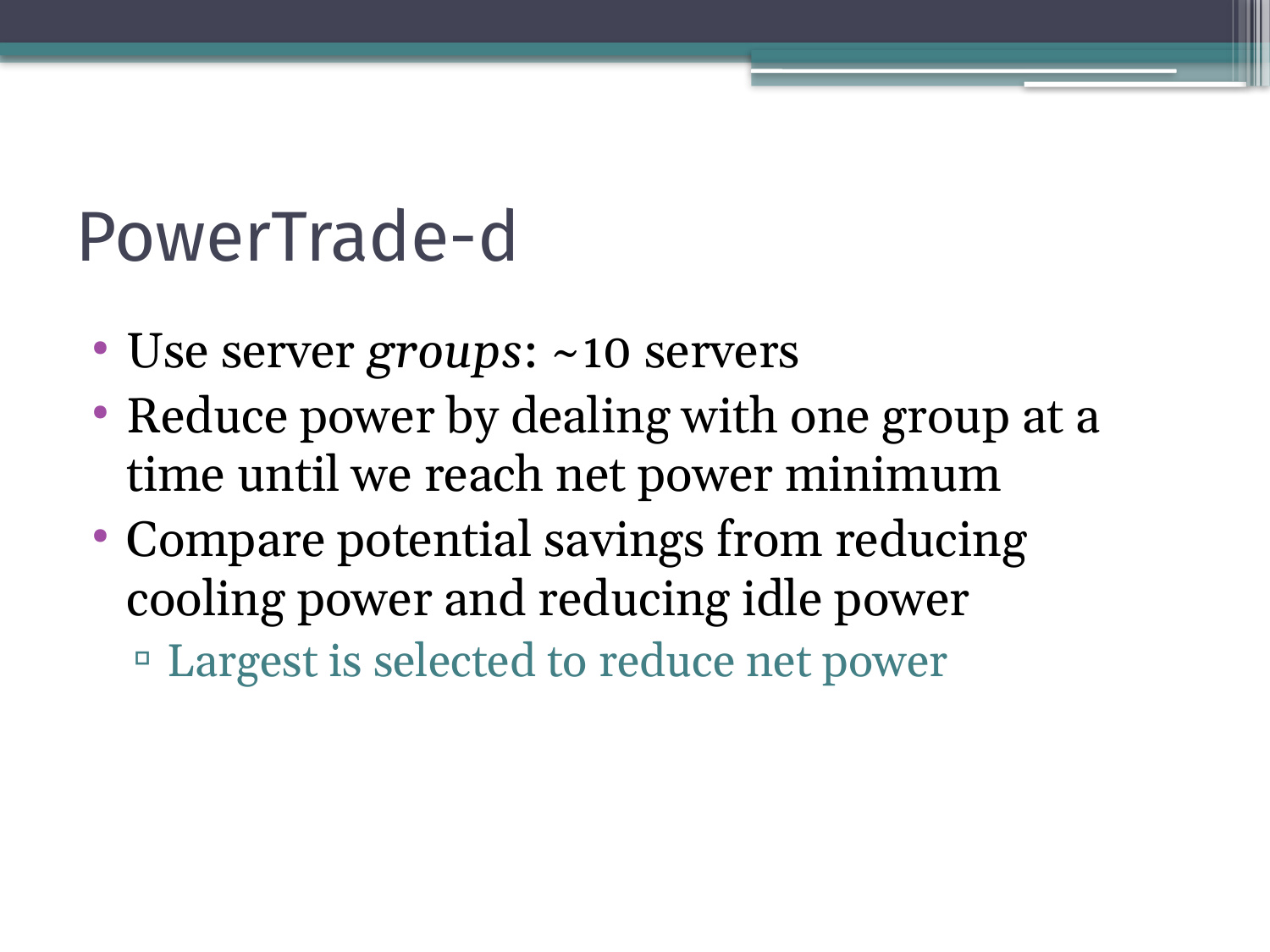

# PowerTrade-d
Use server groups: ~10 servers
Reduce power by dealing with one group at a time until we reach net power minimum
Compare potential savings from reducing cooling power and reducing idle power
Largest is selected to reduce net power